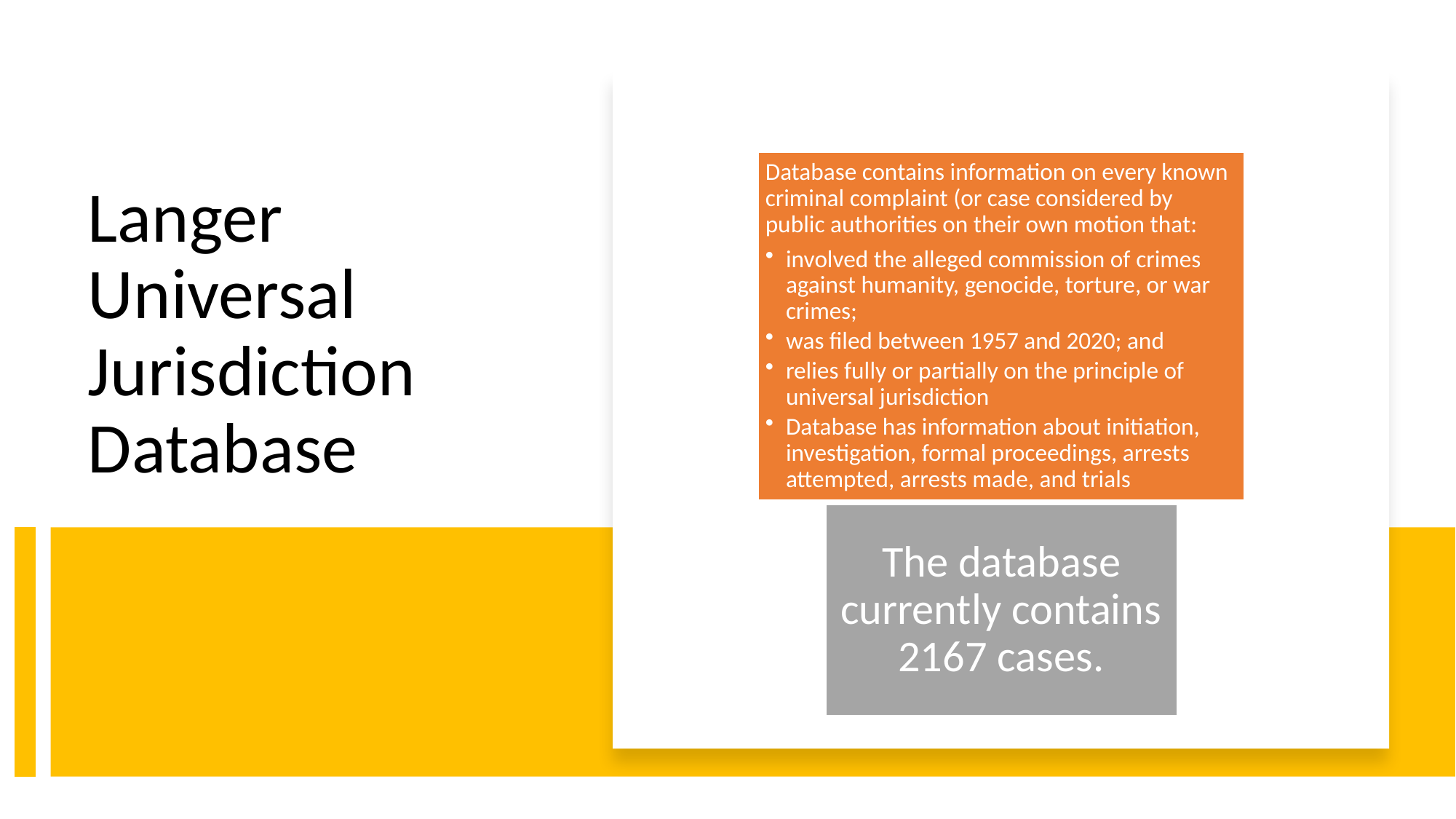

Database contains information on every known criminal complaint (or case considered by public authorities on their own motion that:
involved the alleged commission of crimes against humanity, genocide, torture, or war crimes;
was filed between 1957 and 2020; and
relies fully or partially on the principle of universal jurisdiction
Database has information about initiation, investigation, formal proceedings, arrests attempted, arrests made, and trials
The database currently contains 2167 cases.
# Langer Universal Jurisdiction Database